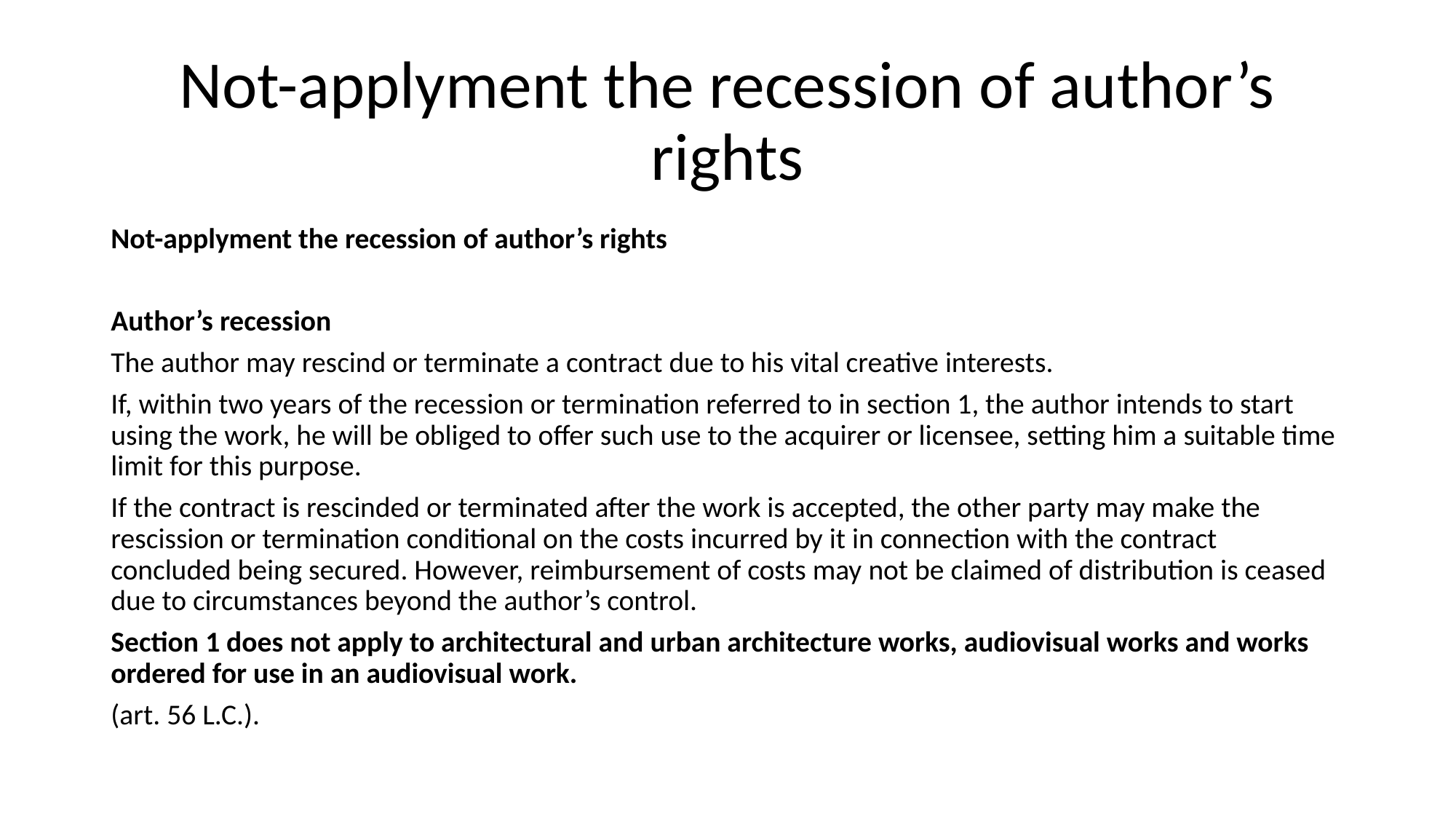

# Not-applyment the recession of author’s rights
Not-applyment the recession of author’s rights

Author’s recession
The author may rescind or terminate a contract due to his vital creative interests.
If, within two years of the recession or termination referred to in section 1, the author intends to start using the work, he will be obliged to offer such use to the acquirer or licensee, setting him a suitable time limit for this purpose.
If the contract is rescinded or terminated after the work is accepted, the other party may make the rescission or termination conditional on the costs incurred by it in connection with the contract concluded being secured. However, reimbursement of costs may not be claimed of distribution is ceased due to circumstances beyond the author’s control.
Section 1 does not apply to architectural and urban architecture works, audiovisual works and works ordered for use in an audiovisual work.
(art. 56 L.C.).